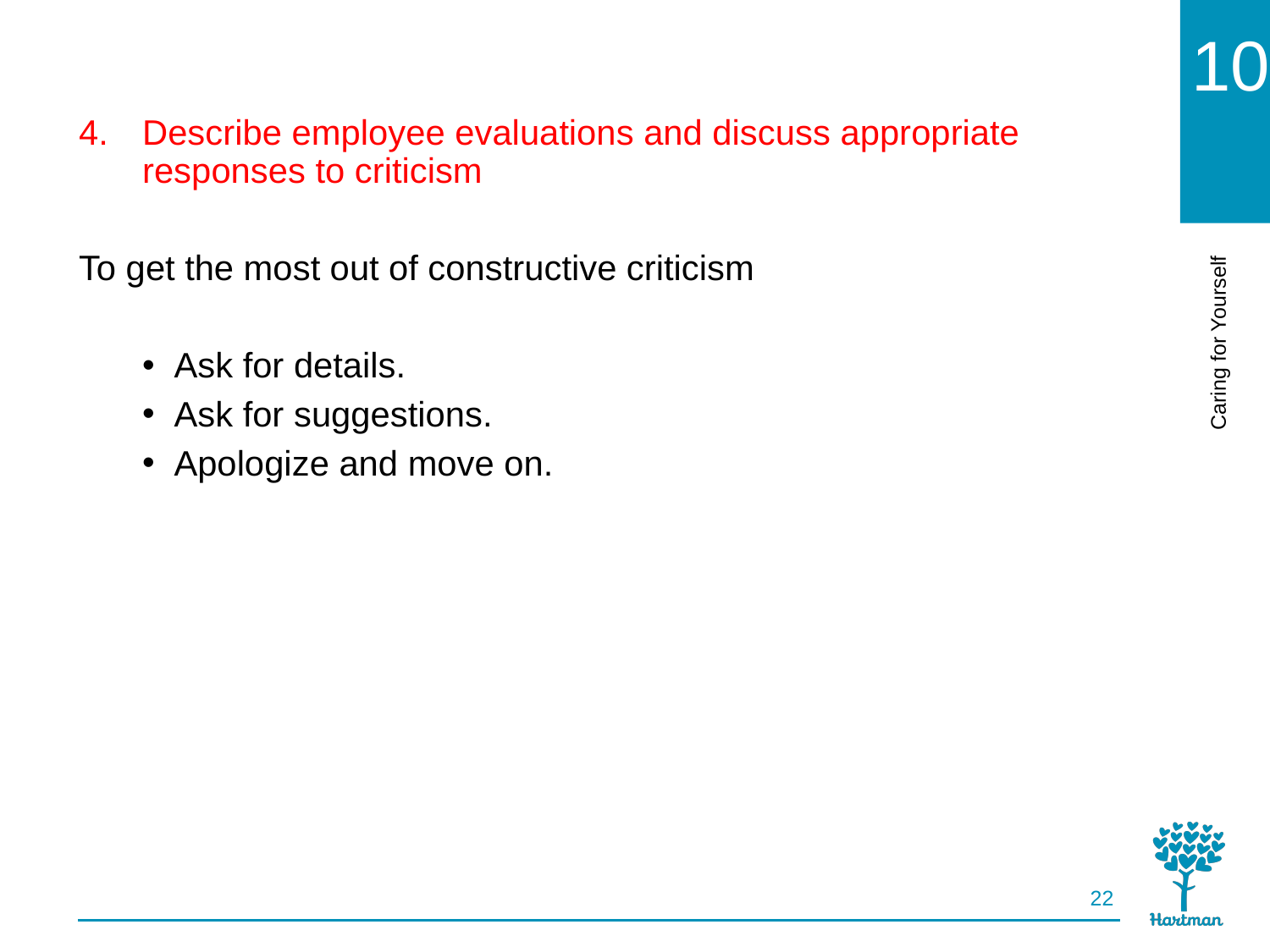

# LO4, content 2
Describe employee evaluations and discuss appropriate responses to criticism

To get the most out of constructive criticism

Ask for details.
Ask for suggestions.
Apologize and move on.

22